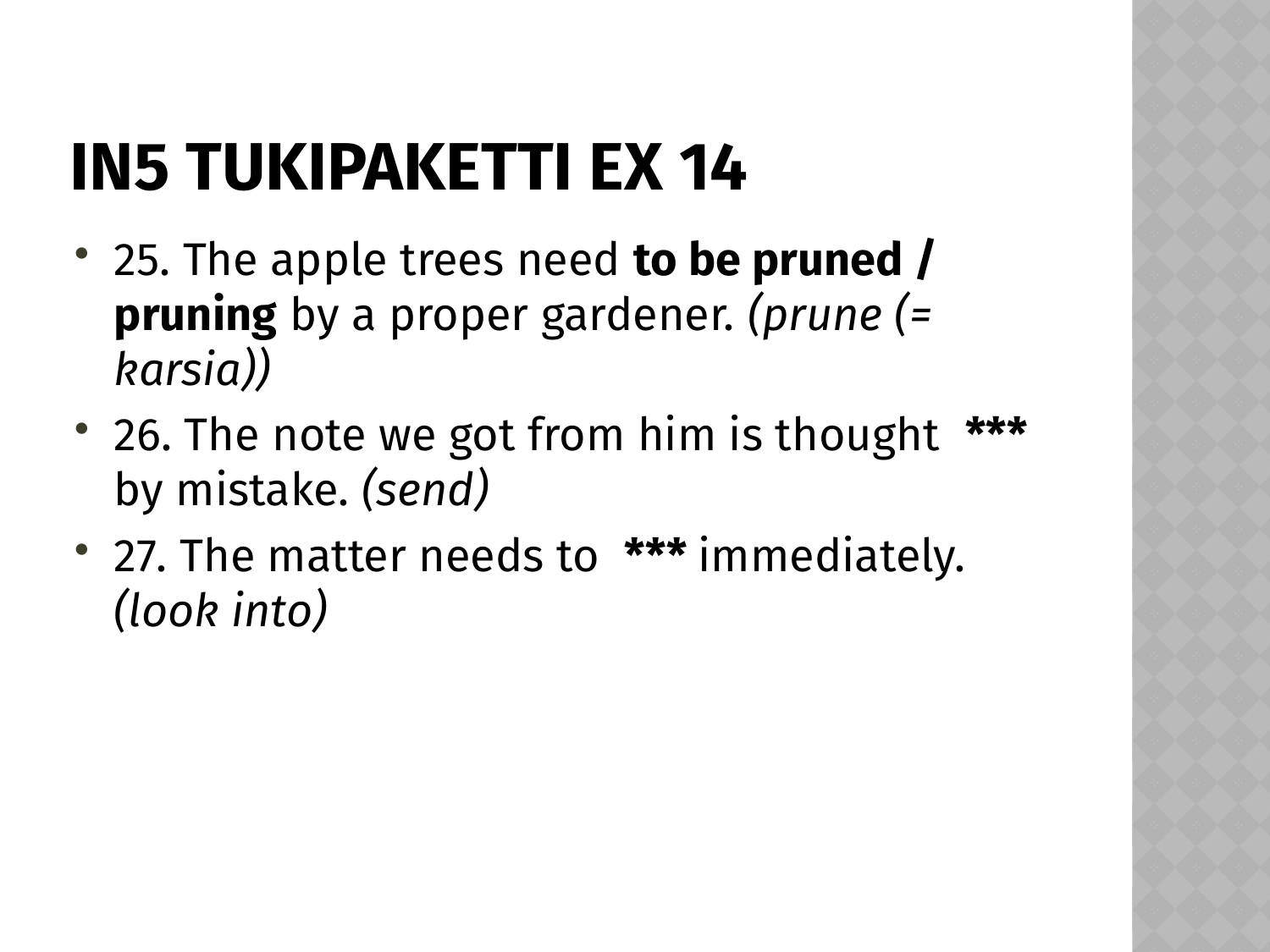

# IN5 Tukipaketti Ex 14
25. The apple trees need to be pruned / pruning by a proper gardener. (prune (= karsia))
26. The note we got from him is thought  ***  by mistake. (send)
27. The matter needs to  *** immediately. (look into)